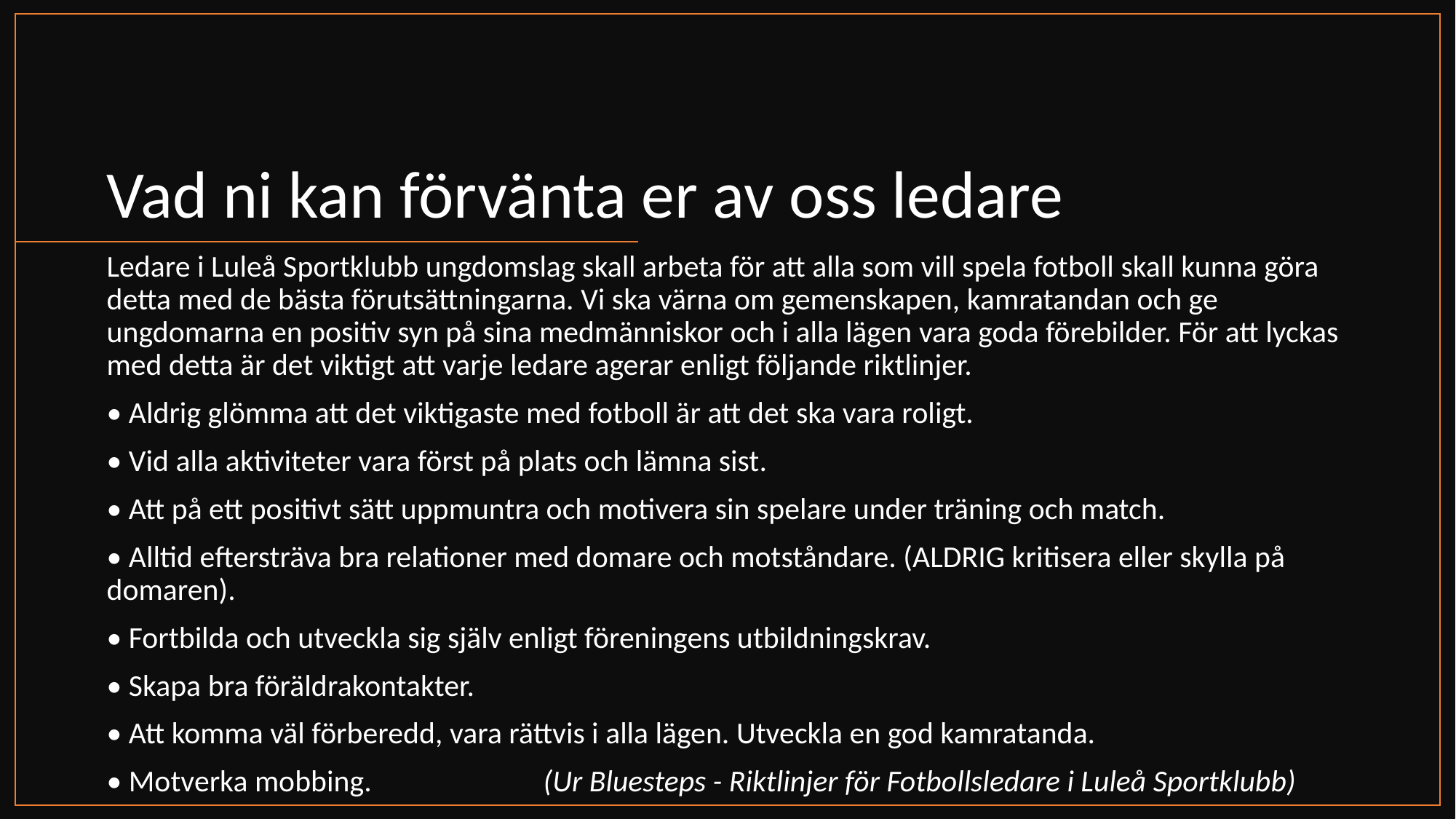

# Vad ni kan förvänta er av oss ledare
Ledare i Luleå Sportklubb ungdomslag skall arbeta för att alla som vill spela fotboll skall kunna göra detta med de bästa förutsättningarna. Vi ska värna om gemenskapen, kamratandan och ge ungdomarna en positiv syn på sina medmänniskor och i alla lägen vara goda förebilder. För att lyckas med detta är det viktigt att varje ledare agerar enligt följande riktlinjer.
• Aldrig glömma att det viktigaste med fotboll är att det ska vara roligt.
• Vid alla aktiviteter vara först på plats och lämna sist.
• Att på ett positivt sätt uppmuntra och motivera sin spelare under träning och match.
• Alltid eftersträva bra relationer med domare och motståndare. (ALDRIG kritisera eller skylla på domaren).
• Fortbilda och utveckla sig själv enligt föreningens utbildningskrav.
• Skapa bra föräldrakontakter.
• Att komma väl förberedd, vara rättvis i alla lägen. Utveckla en god kamratanda.
• Motverka mobbing.		(Ur Bluesteps - Riktlinjer för Fotbollsledare i Luleå Sportklubb)